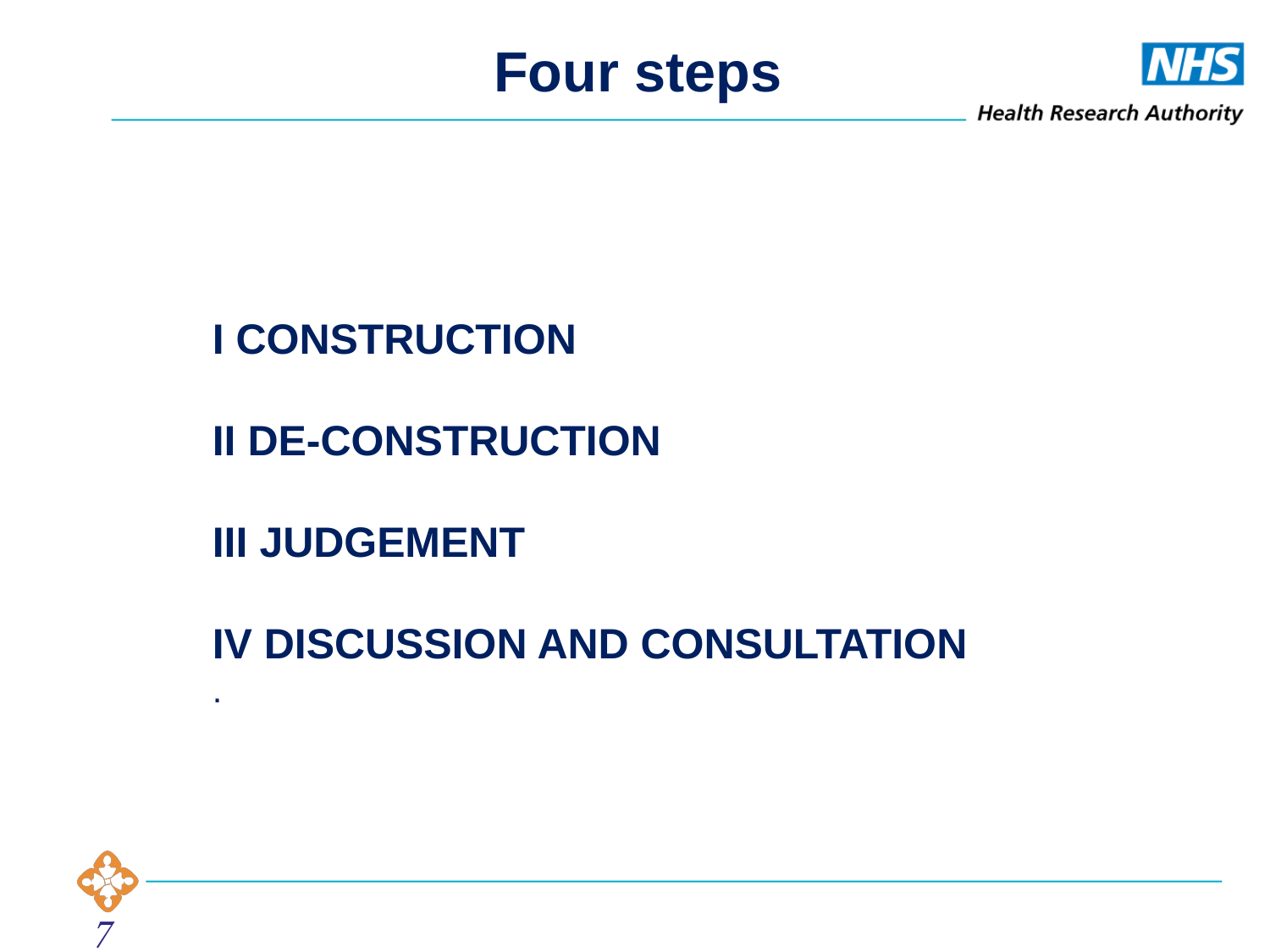

Four steps

I CONSTRUCTION
II DE-CONSTRUCTION
III JUDGEMENT
IV DISCUSSION AND CONSULTATION
.

7